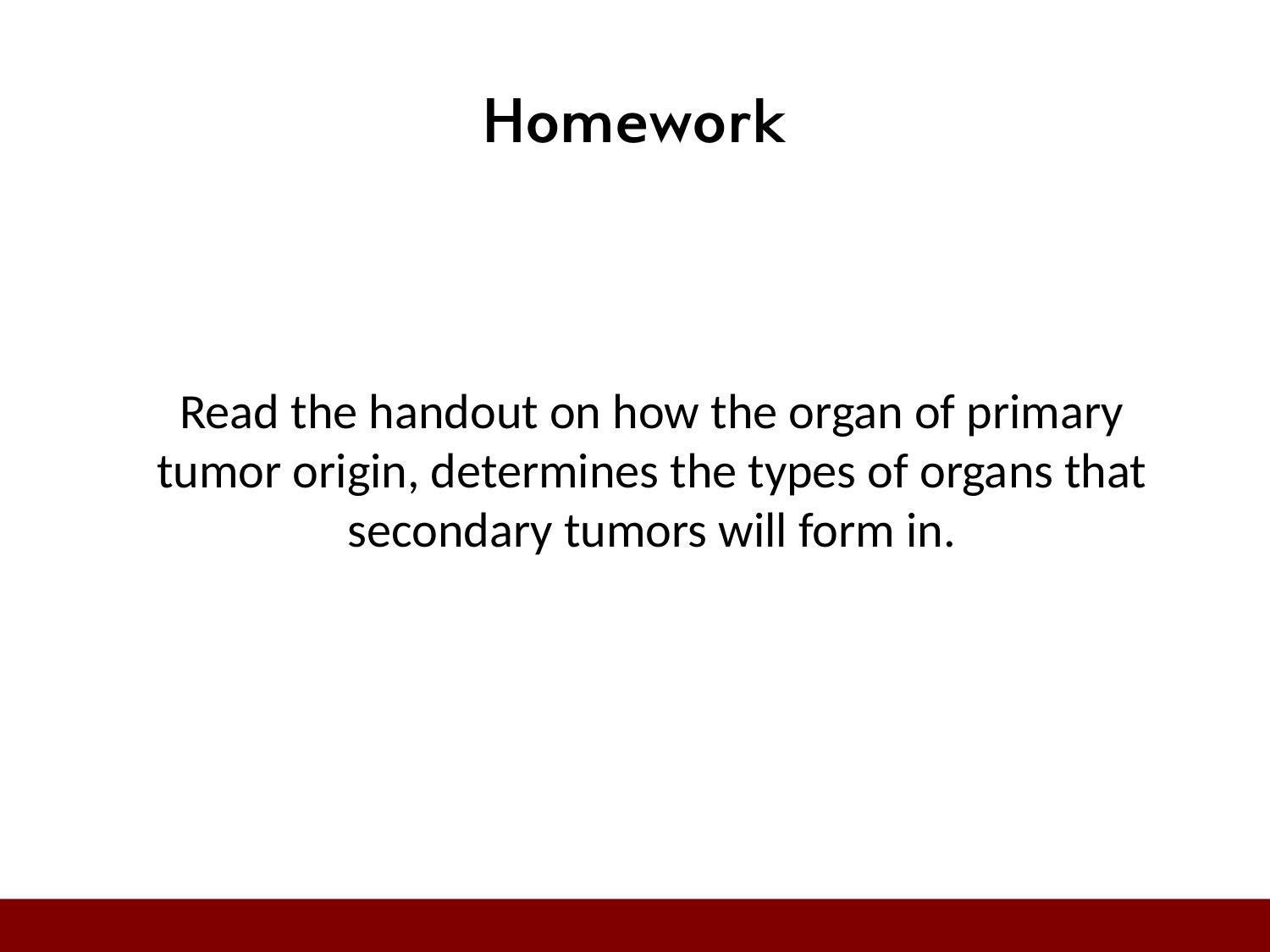

# Homework

Read the handout on how the organ of primary tumor origin, determines the types of organs that secondary tumors will form in.